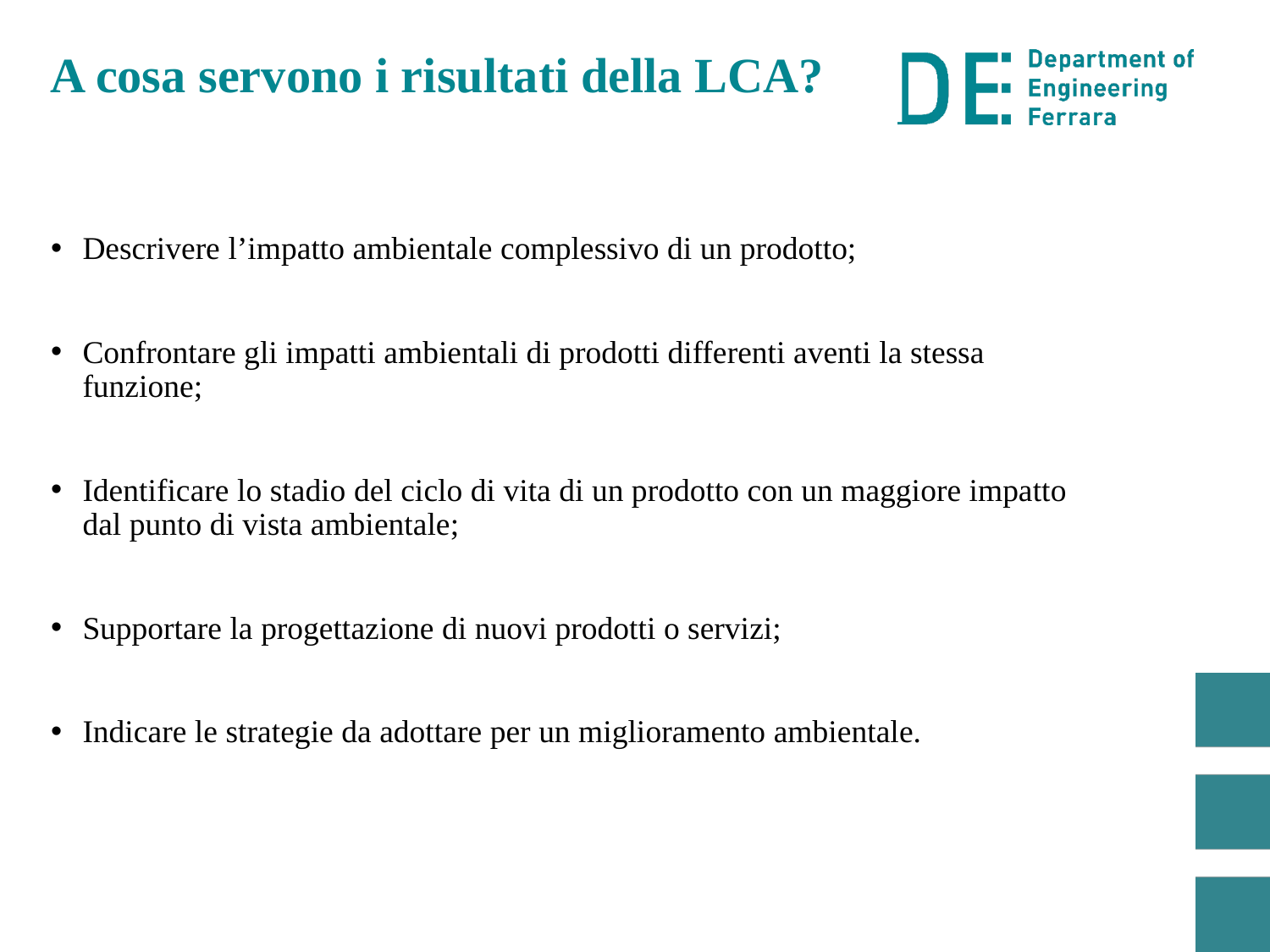

A cosa servono i risultati della LCA?
Descrivere l’impatto ambientale complessivo di un prodotto;

Confrontare gli impatti ambientali di prodotti differenti aventi la stessa funzione;

Identificare lo stadio del ciclo di vita di un prodotto con un maggiore impatto dal punto di vista ambientale;

Supportare la progettazione di nuovi prodotti o servizi;

Indicare le strategie da adottare per un miglioramento ambientale.